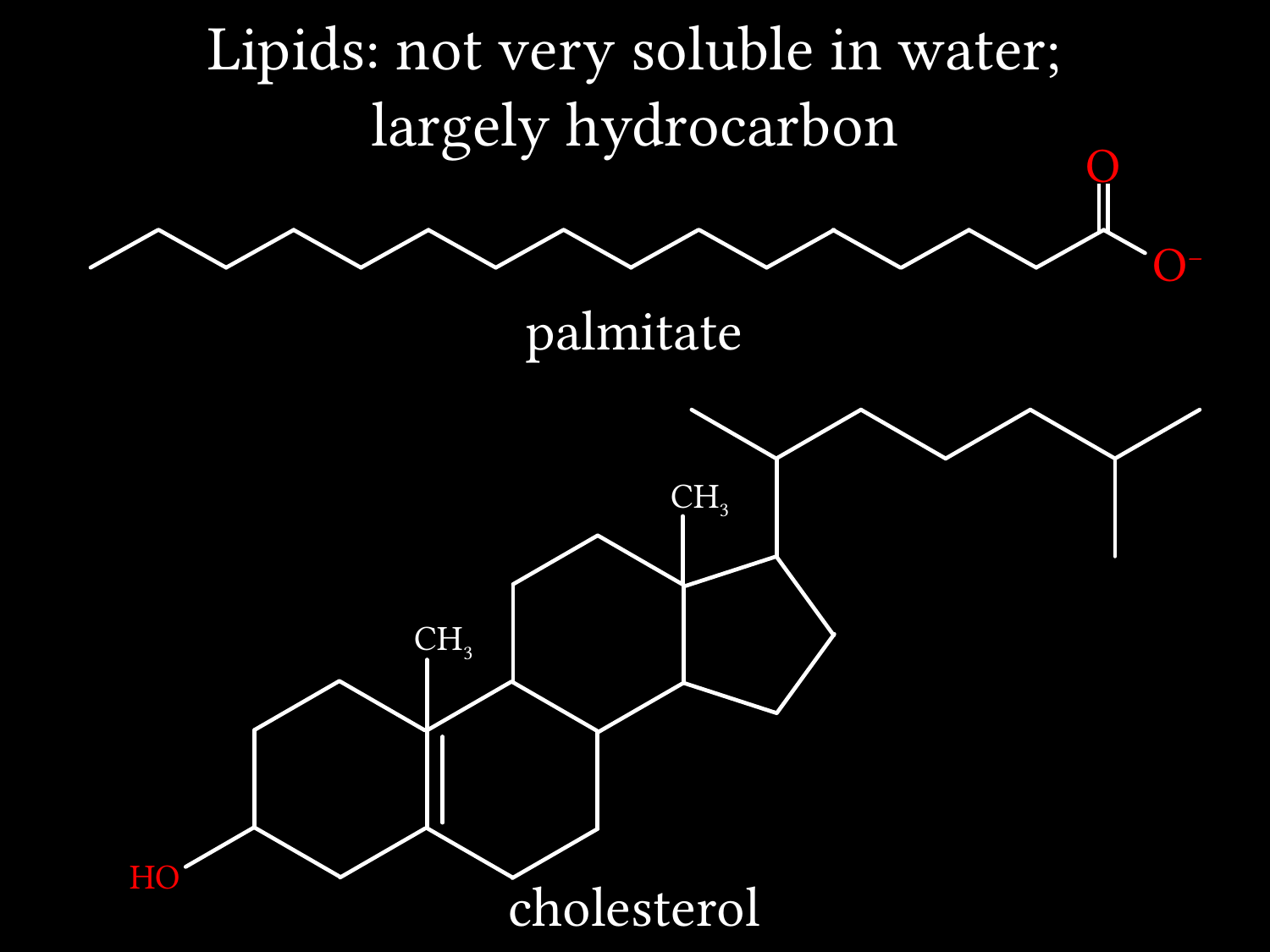

# Lipids: not very soluble in water; largely hydrocarbon
O
O–
palmitate
CH3
CH3
HO
cholesterol